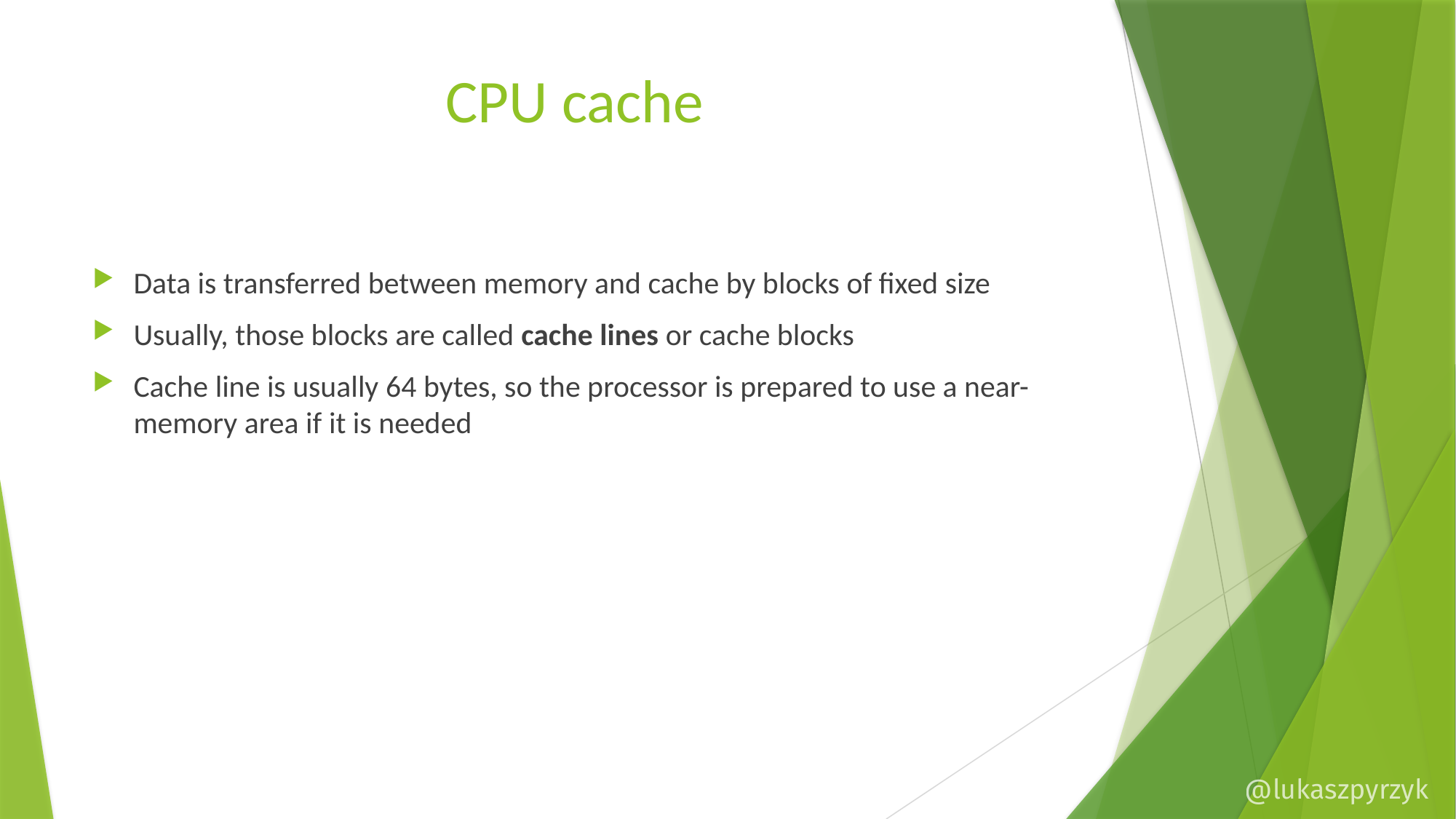

CPU cache
Data is transferred between memory and cache by blocks of fixed size
Usually, those blocks are called cache lines or cache blocks
Cache line is usually 64 bytes, so the processor is prepared to use a near-memory area if it is needed

@lukaszpyrzyk